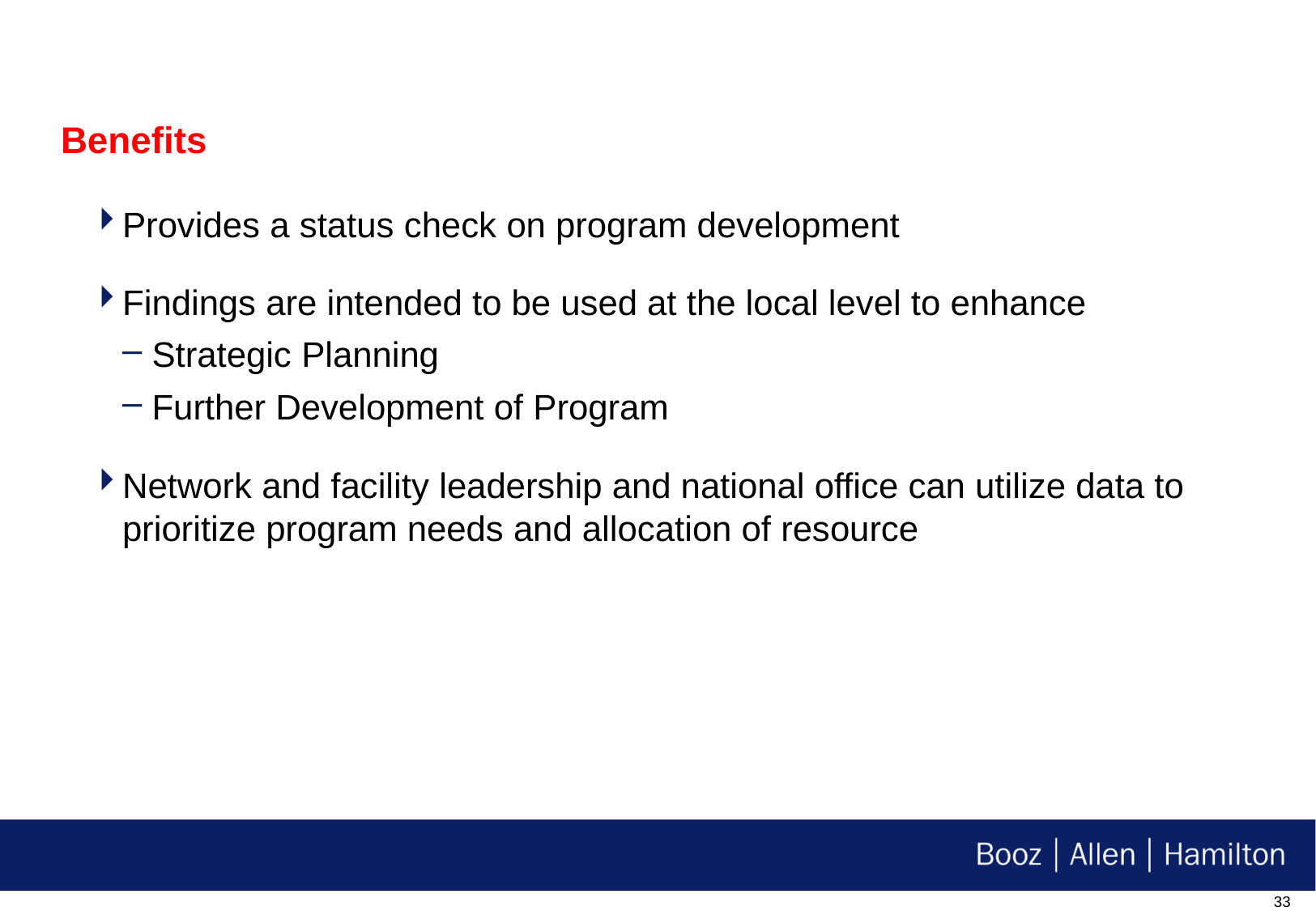

# Benefits
Provides a status check on program development
Findings are intended to be used at the local level to enhance
Strategic Planning
Further Development of Program
Network and facility leadership and national office can utilize data to prioritize program needs and allocation of resource